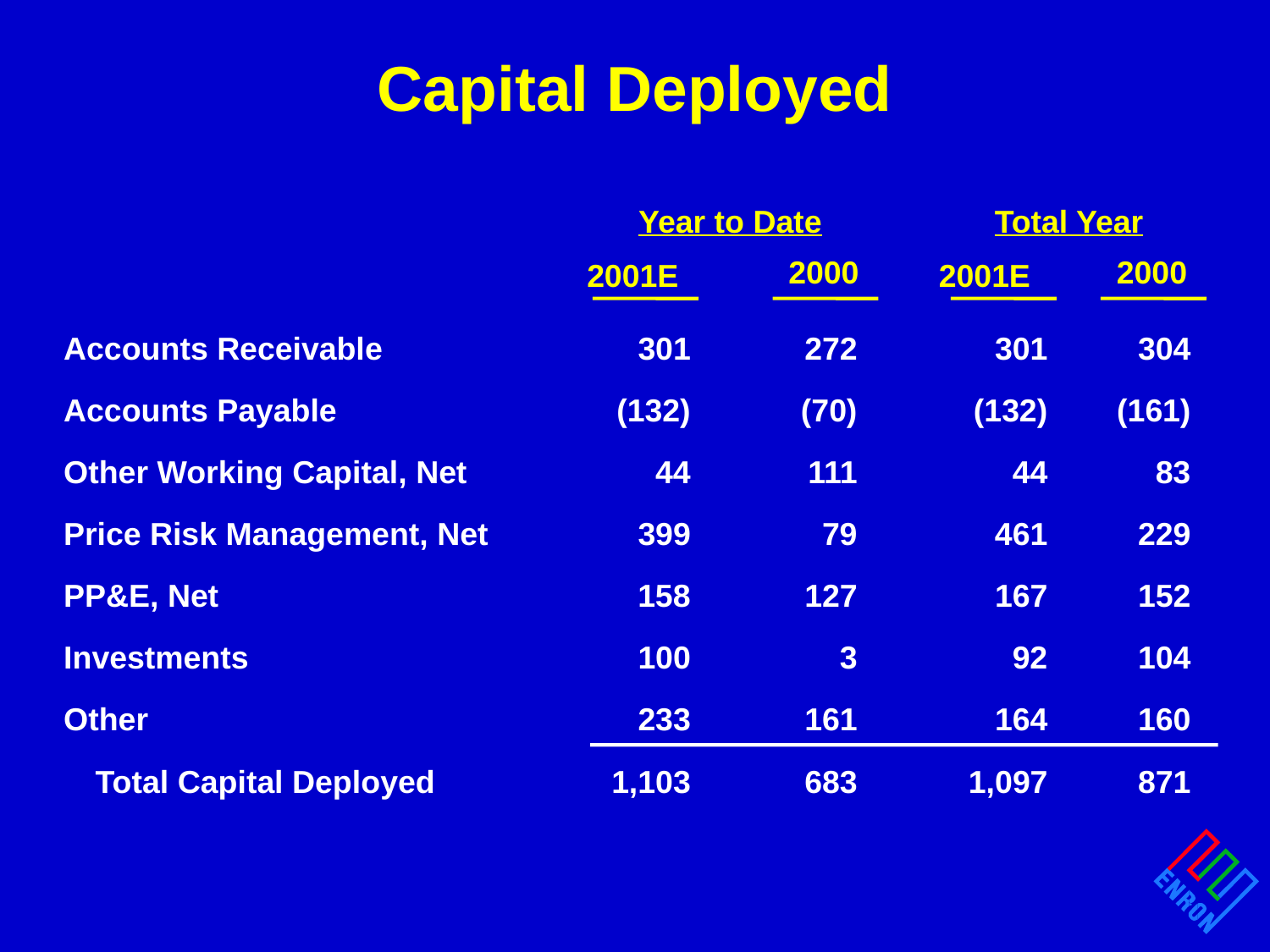

# Capital Deployed
Year to Date
Total Year
2001E
  2000
 2001E
  2000

Accounts Receivable	301	272	301	304
Accounts Payable	 (132)	 (70)	 (132)	 (161)
Other Working Capital, Net	44	111	 44	83
Price Risk Management, Net	399	79	 461	229
PP&E, Net	 158	127	167	152
Investments	100	3	92	104
Other	233	161	164	160
	Total Capital Deployed	1,103	683	1,097	871